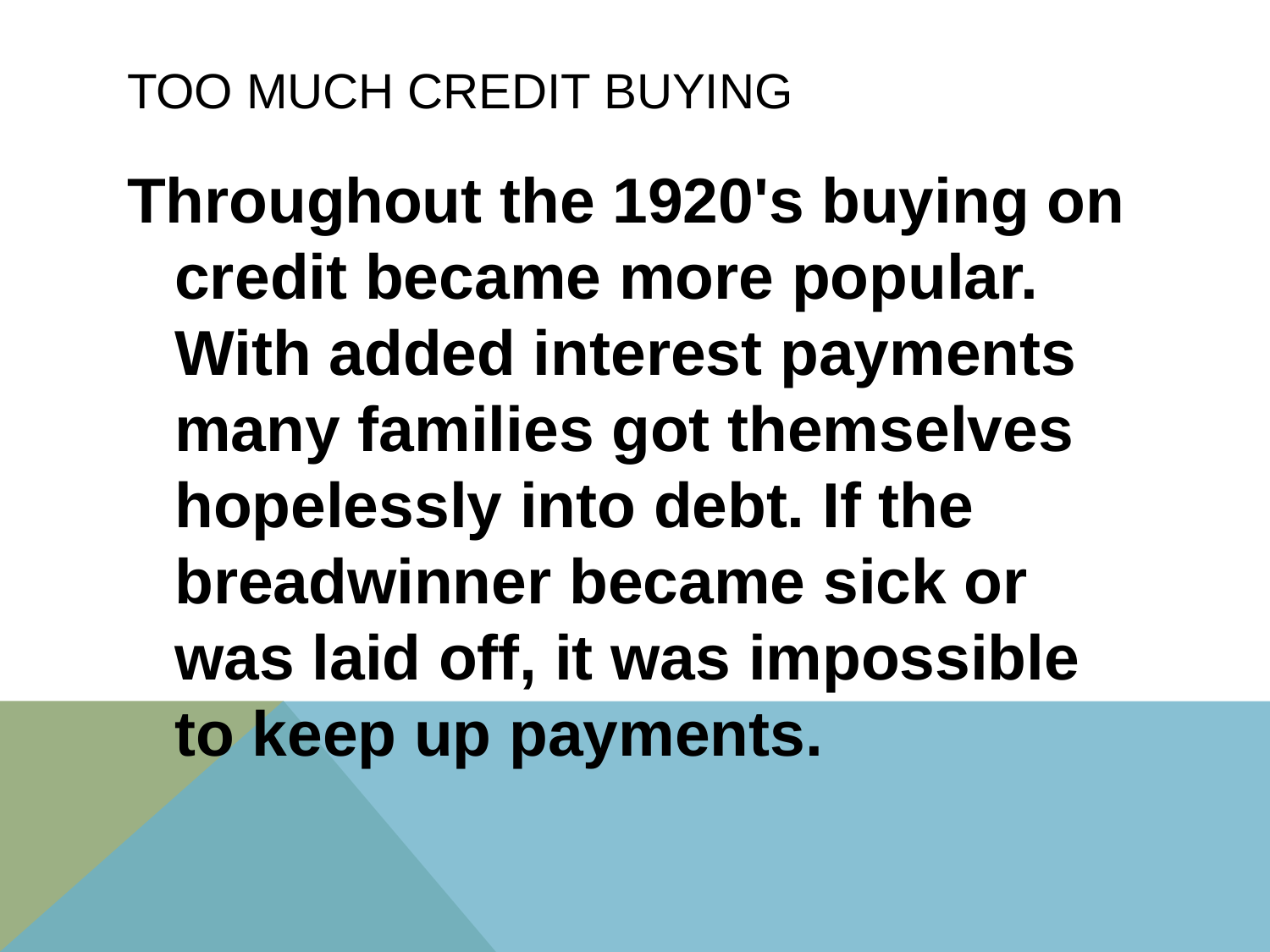

# Too Much Credit Buying
Throughout the 1920's buying on credit became more popular. With added interest payments many families got themselves hopelessly into debt. If the breadwinner became sick or was laid off, it was impossible to keep up payments.